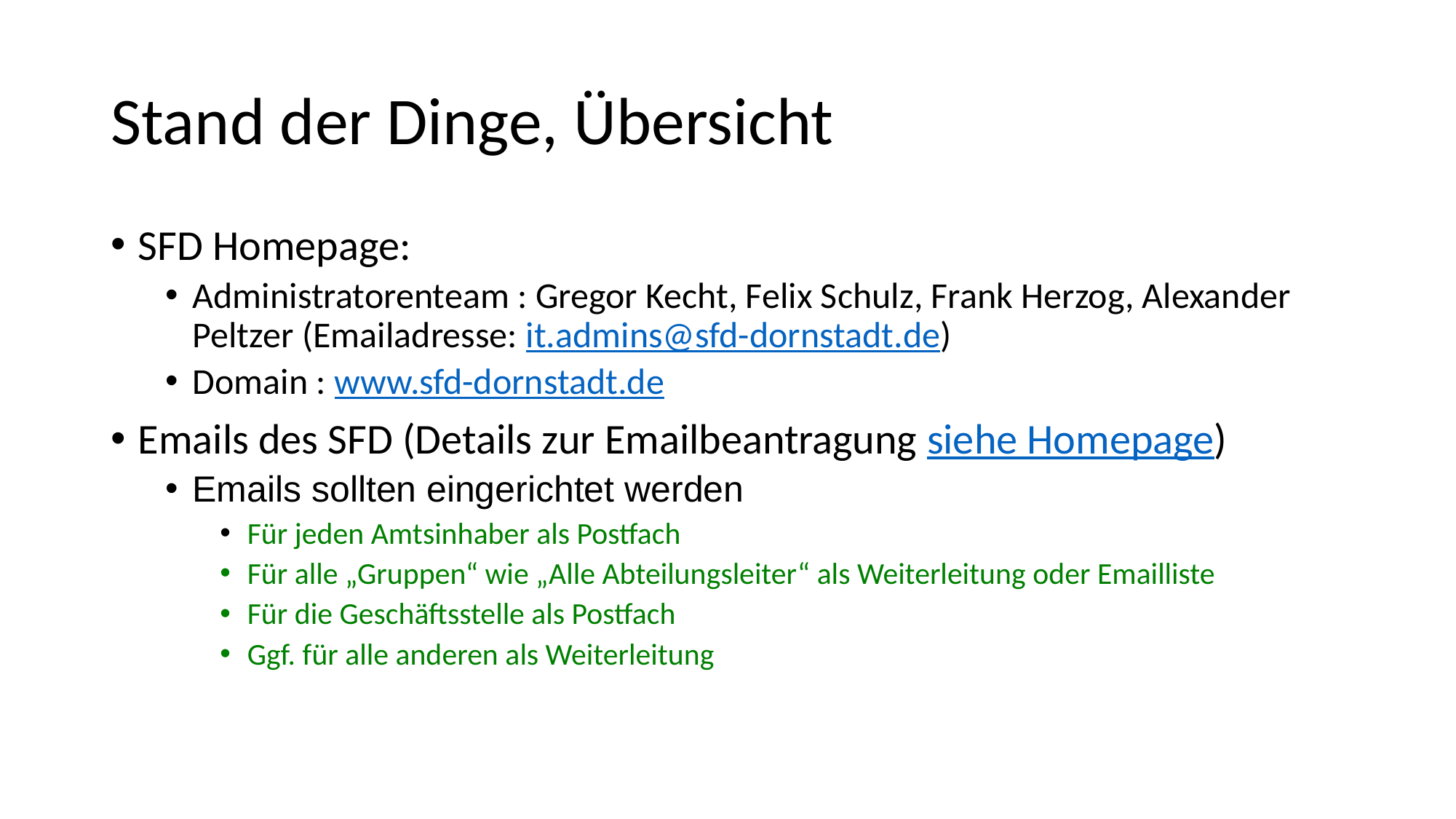

Stand der Dinge, Übersicht
SFD Homepage:
Administratorenteam : Gregor Kecht, Felix Schulz, Frank Herzog, Alexander Peltzer (Emailadresse: it.admins@sfd-dornstadt.de)
Domain : www.sfd-dornstadt.de
Emails des SFD (Details zur Emailbeantragung siehe Homepage)
Emails sollten eingerichtet werden
Für jeden Amtsinhaber als Postfach
Für alle „Gruppen“ wie „Alle Abteilungsleiter“ als Weiterleitung oder Emailliste
Für die Geschäftsstelle als Postfach
Ggf. für alle anderen als Weiterleitung